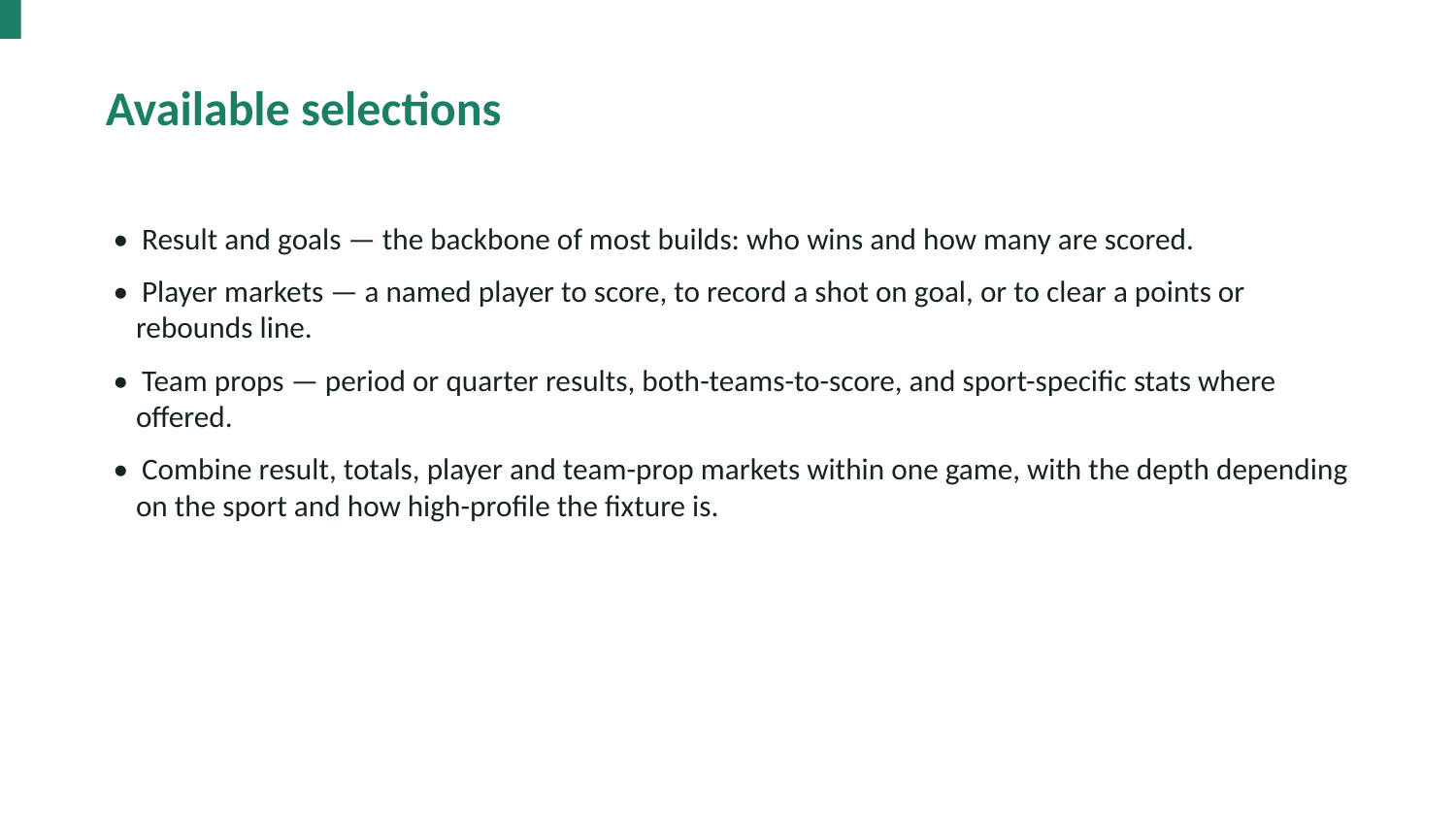

Available selections
•  Result and goals — the backbone of most builds: who wins and how many are scored.
•  Player markets — a named player to score, to record a shot on goal, or to clear a points or rebounds line.
•  Team props — period or quarter results, both-teams-to-score, and sport-specific stats where offered.
•  Combine result, totals, player and team-prop markets within one game, with the depth depending on the sport and how high-profile the fixture is.